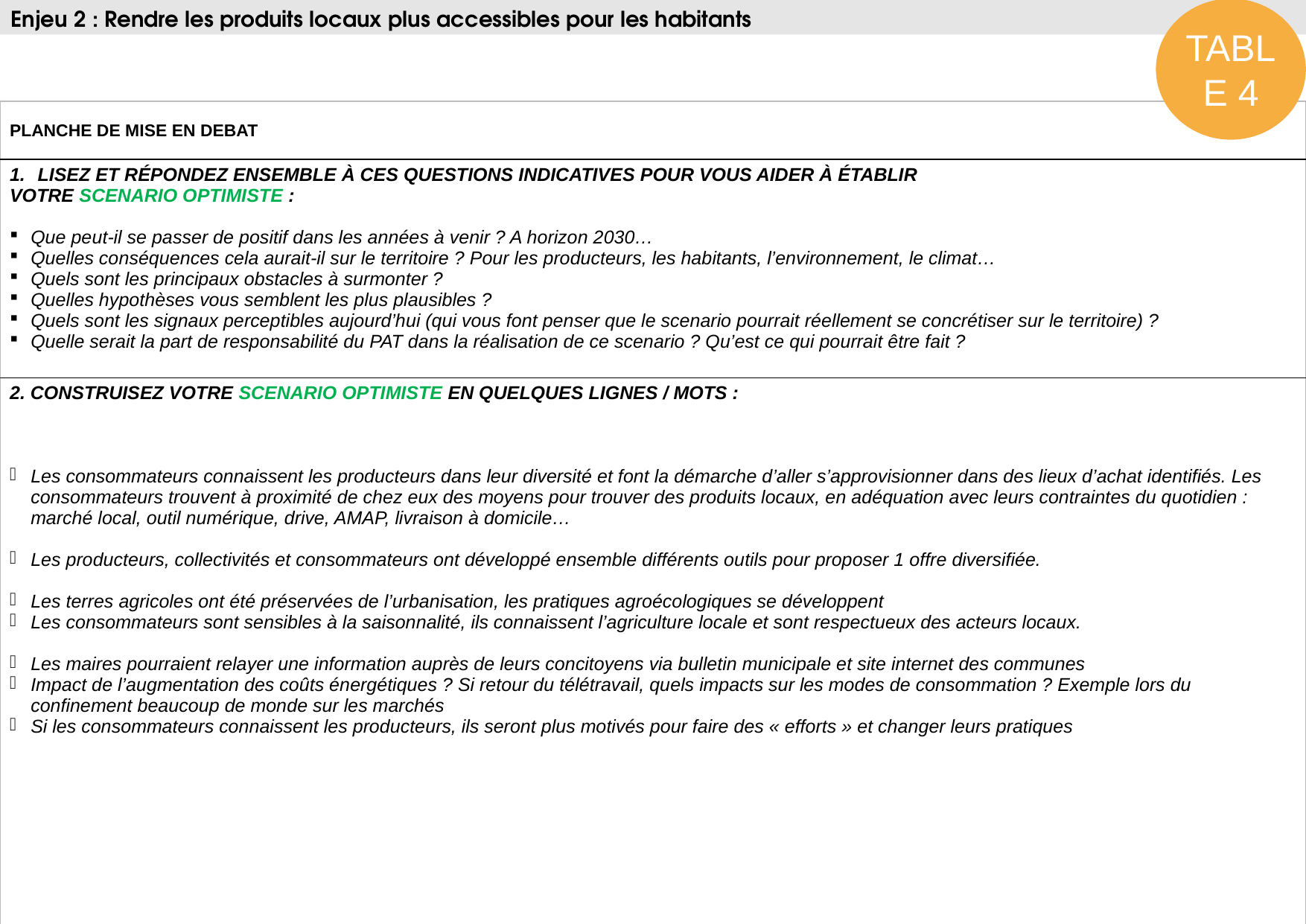

TABLE 4
Enjeu 2 : Rendre les produits locaux plus accessibles pour les habitants

| PLANCHE DE MISE EN DEBAT |
| --- |
| LISEZ ET RÉPONDEZ ENSEMBLE À CES QUESTIONS INDICATIVES POUR VOUS AIDER À ÉTABLIR VOTRE SCENARIO OPTIMISTE : Que peut-il se passer de positif dans les années à venir ? A horizon 2030… Quelles conséquences cela aurait-il sur le territoire ? Pour les producteurs, les habitants, l’environnement, le climat… Quels sont les principaux obstacles à surmonter ? Quelles hypothèses vous semblent les plus plausibles ? Quels sont les signaux perceptibles aujourd’hui (qui vous font penser que le scenario pourrait réellement se concrétiser sur le territoire) ? Quelle serait la part de responsabilité du PAT dans la réalisation de ce scenario ? Qu’est ce qui pourrait être fait ? |
| 2. CONSTRUISEZ VOTRE SCENARIO OPTIMISTE EN QUELQUES LIGNES / MOTS : Les consommateurs connaissent les producteurs dans leur diversité et font la démarche d’aller s’approvisionner dans des lieux d’achat identifiés. Les consommateurs trouvent à proximité de chez eux des moyens pour trouver des produits locaux, en adéquation avec leurs contraintes du quotidien : marché local, outil numérique, drive, AMAP, livraison à domicile… Les producteurs, collectivités et consommateurs ont développé ensemble différents outils pour proposer 1 offre diversifiée. Les terres agricoles ont été préservées de l’urbanisation, les pratiques agroécologiques se développent Les consommateurs sont sensibles à la saisonnalité, ils connaissent l’agriculture locale et sont respectueux des acteurs locaux. Les maires pourraient relayer une information auprès de leurs concitoyens via bulletin municipale et site internet des communes Impact de l’augmentation des coûts énergétiques ? Si retour du télétravail, quels impacts sur les modes de consommation ? Exemple lors du confinement beaucoup de monde sur les marchés Si les consommateurs connaissent les producteurs, ils seront plus motivés pour faire des « efforts » et changer leurs pratiques |